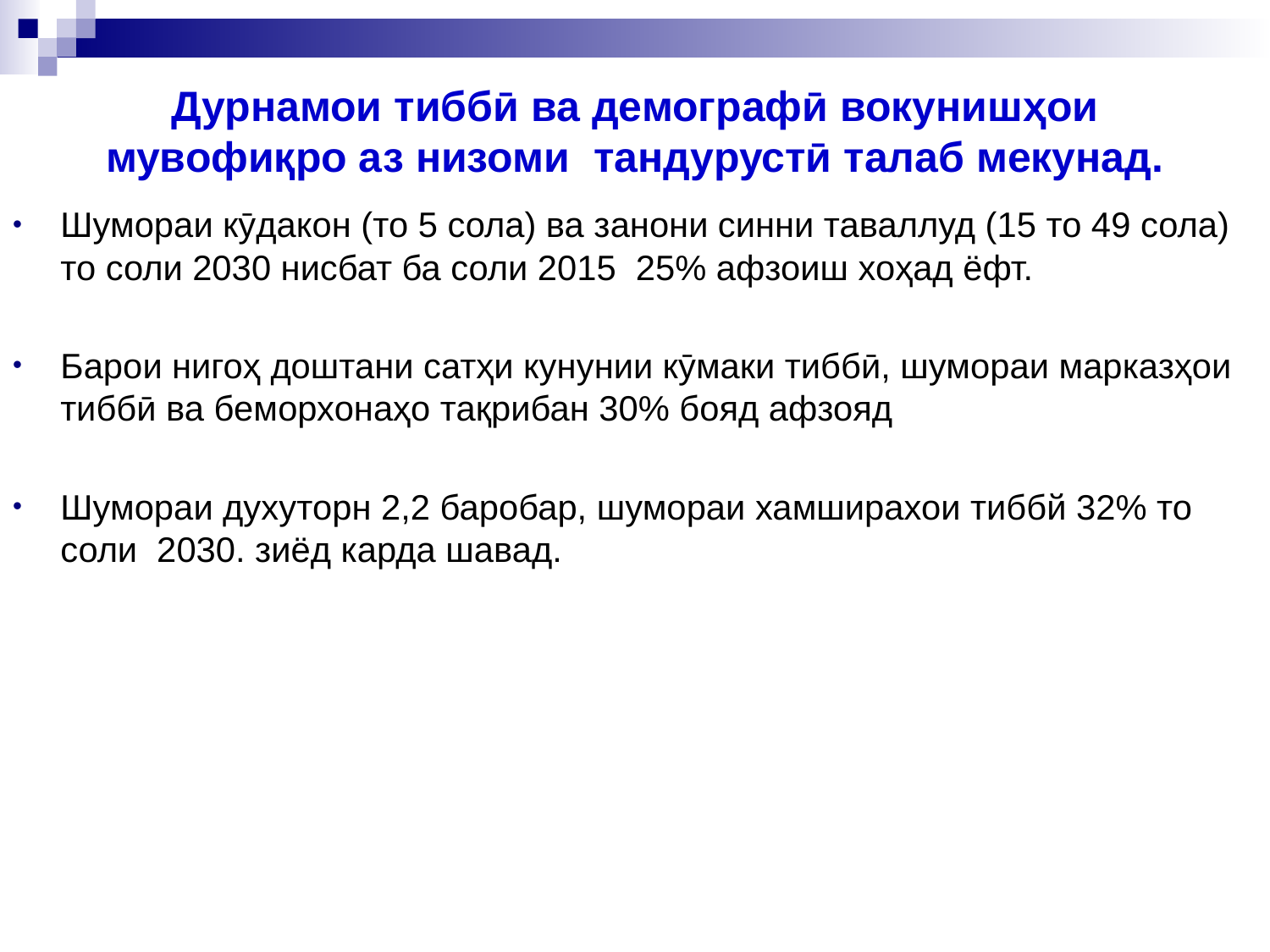

# Дурнамои тиббӣ ва демографӣ вокунишҳои мувофиқро аз низоми  тандурустӣ талаб мекунад.
Шумораи кӯдакон (то 5 сола) ва занони синни таваллуд (15 то 49 сола) то соли 2030 нисбат ба соли 2015  25% афзоиш хоҳад ёфт.

Барои нигоҳ доштани сатҳи кунунии кӯмаки тиббӣ, шумораи марказҳои тиббӣ ва беморхонаҳо тақрибан 30% бояд афзояд

Шумораи духуторн 2,2 баробар, шумораи хамширахои тиббй 32% то соли  2030. зиёд карда шавад.